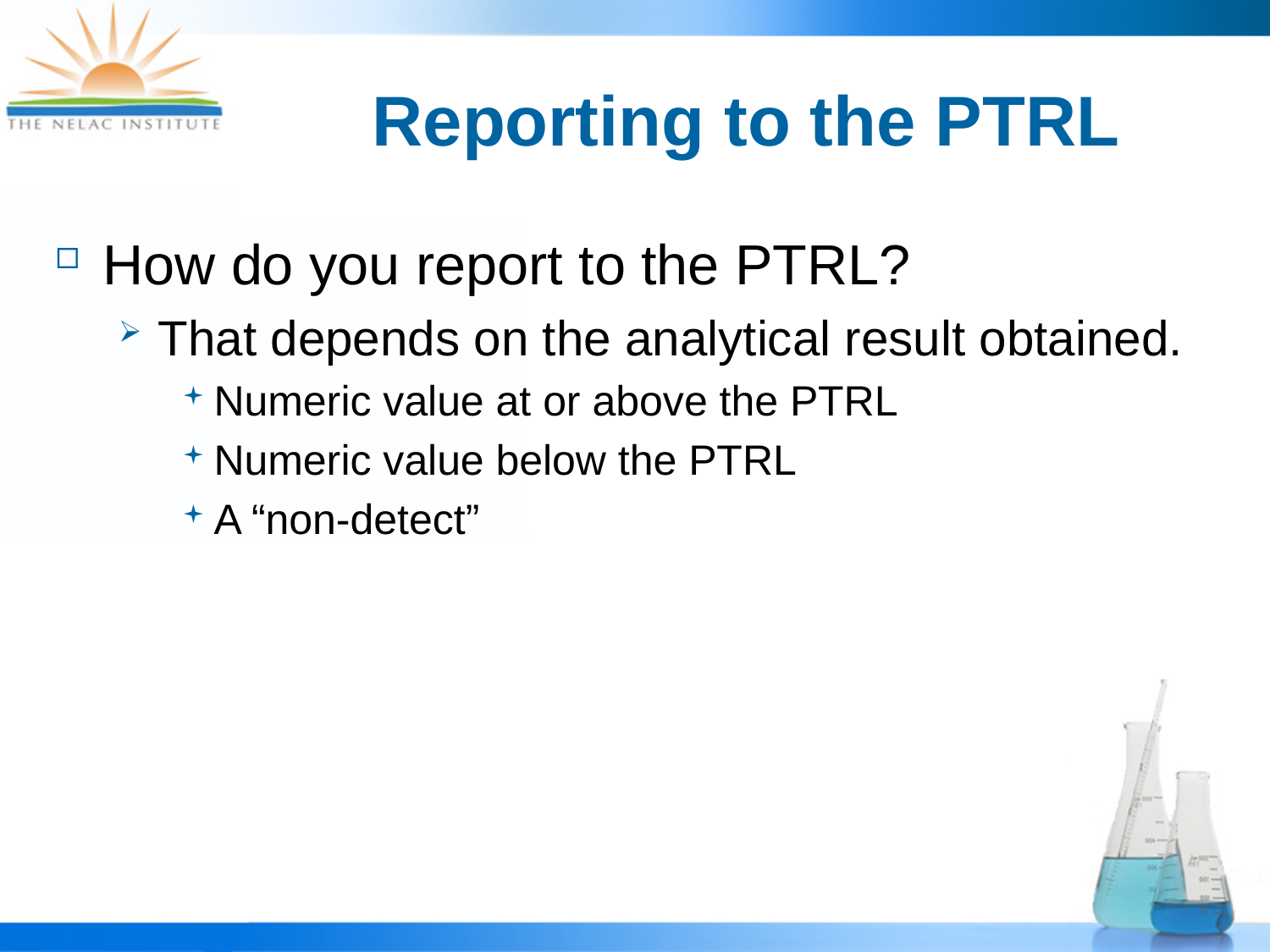

# Reporting to the PTRL
How do you report to the PTRL?
That depends on the analytical result obtained.
Numeric value at or above the PTRL
Numeric value below the PTRL
A “non-detect”